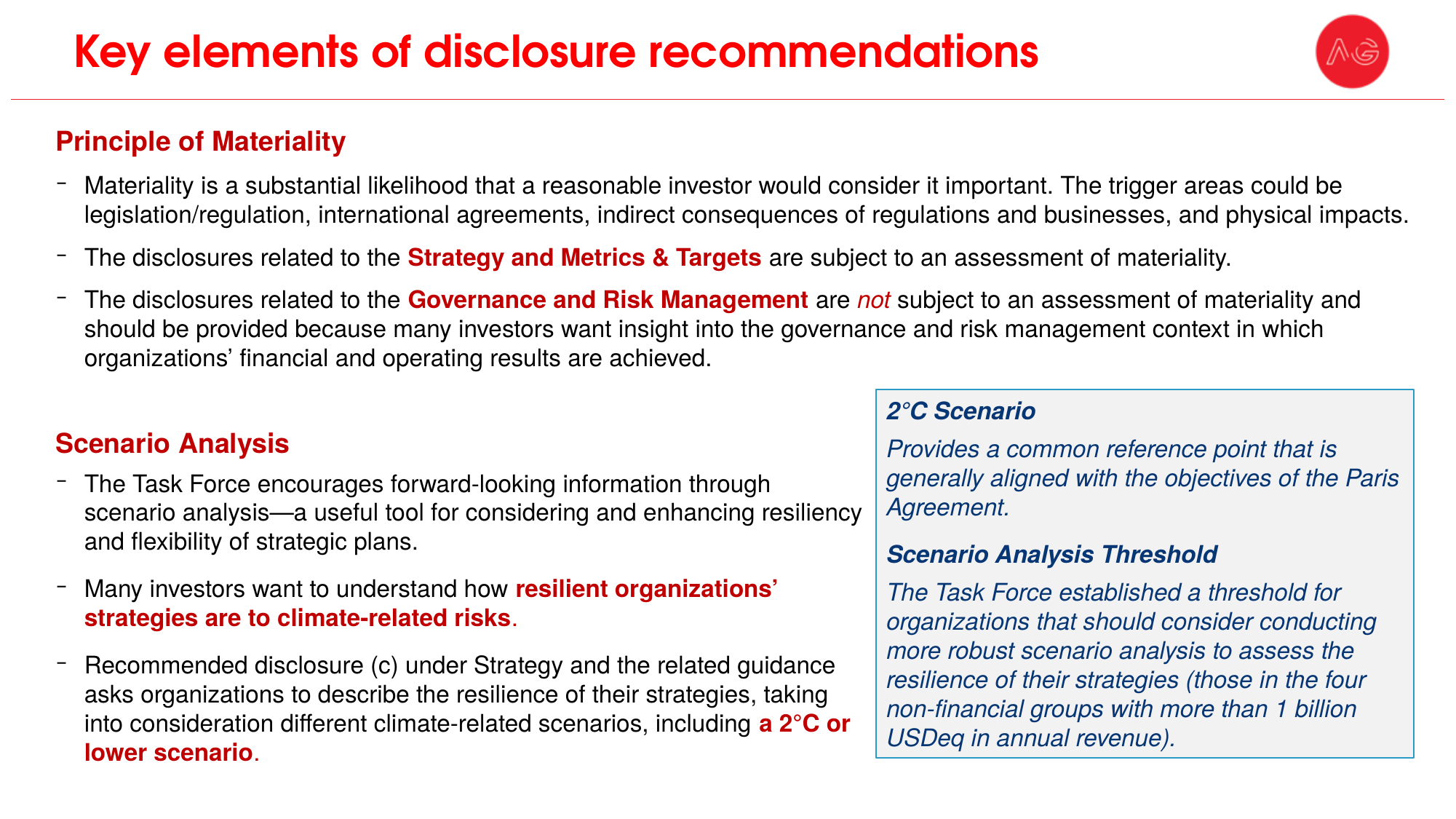

# Key elements of disclosure recommendations
Principle of Materiality
Materiality is a substantial likelihood that a reasonable investor would consider it important. The trigger areas could be legislation/regulation, international agreements, indirect consequences of regulations and businesses, and physical impacts.
The disclosures related to the Strategy and Metrics & Targets are subject to an assessment of materiality.
The disclosures related to the Governance and Risk Management are not subject to an assessment of materiality and should be provided because many investors want insight into the governance and risk management context in which organizations’ financial and operating results are achieved.

2°C Scenario
Provides a common reference point that is generally aligned with the objectives of the Paris Agreement.
Scenario Analysis Threshold
The Task Force established a threshold for organizations that should consider conducting more robust scenario analysis to assess the resilience of their strategies (those in the four non-financial groups with more than 1 billion USDeq in annual revenue).
Scenario Analysis
The Task Force encourages forward-looking information through scenario analysis—a useful tool for considering and enhancing resiliency and flexibility of strategic plans.
Many investors want to understand how resilient organizations’ strategies are to climate-related risks.
Recommended disclosure (c) under Strategy and the related guidance asks organizations to describe the resilience of their strategies, taking into consideration different climate-related scenarios, including a 2°C or lower scenario.